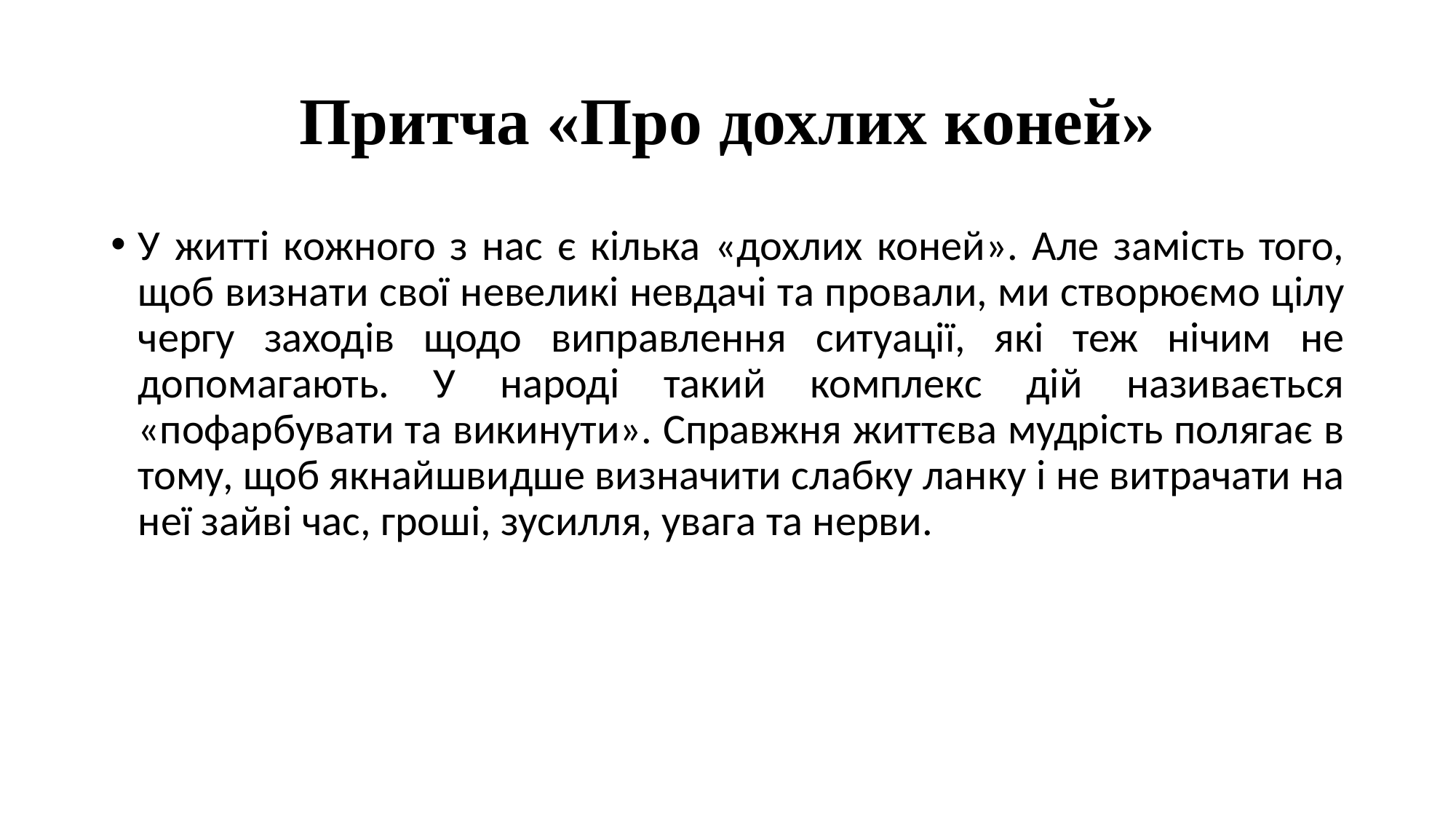

# Притча «Про дохлих коней»
У житті кожного з нас є кілька «дохлих коней». Але замість того, щоб визнати свої невеликі невдачі та провали, ми створюємо цілу чергу заходів щодо виправлення ситуації, які теж нічим не допомагають. У народі такий комплекс дій називається «пофарбувати та викинути». Справжня життєва мудрість полягає в тому, щоб якнайшвидше визначити слабку ланку і не витрачати на неї зайві час, гроші, зусилля, увага та нерви.